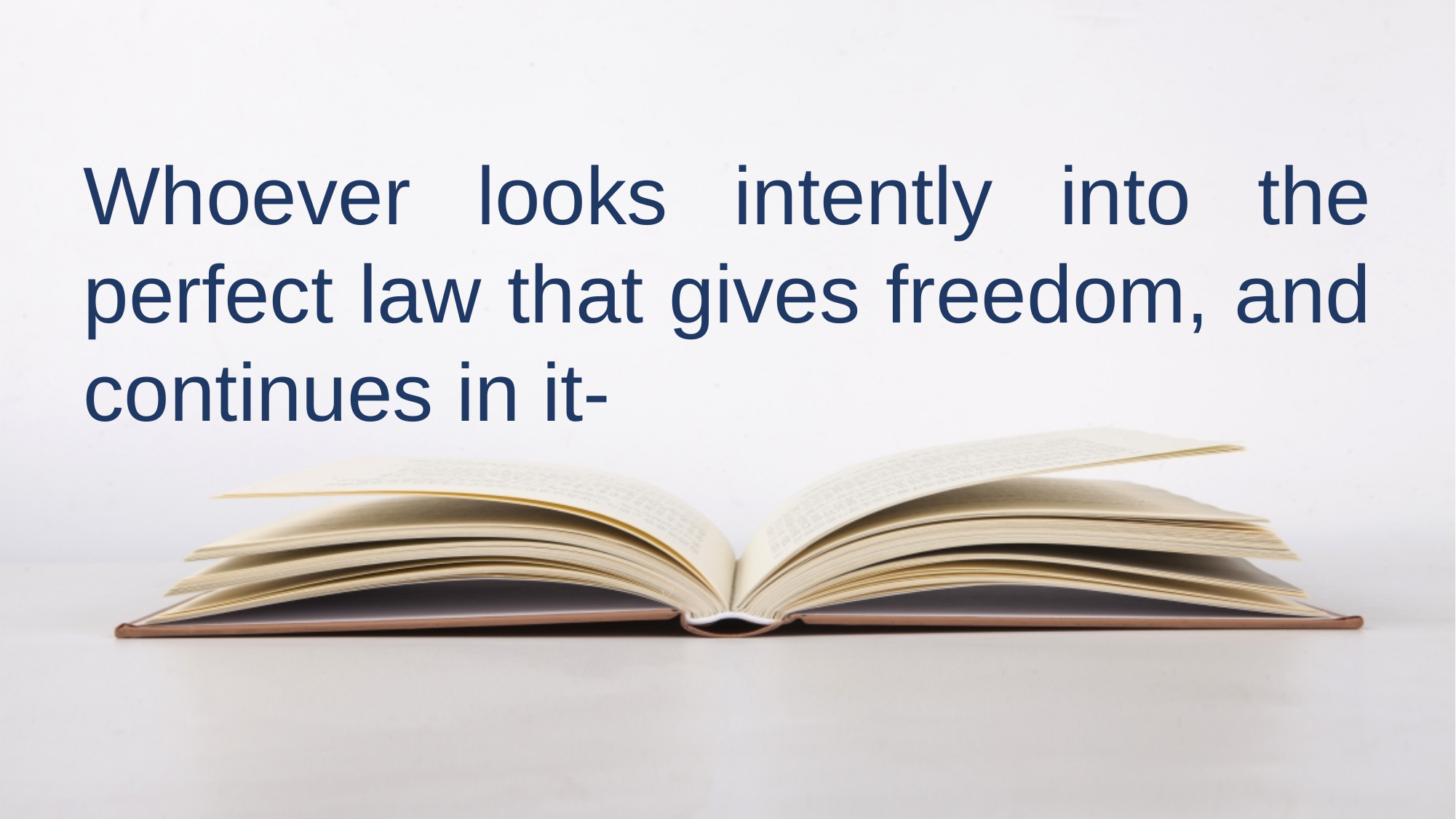

Whoever looks intently into the perfect law that gives freedom, and continues in it-